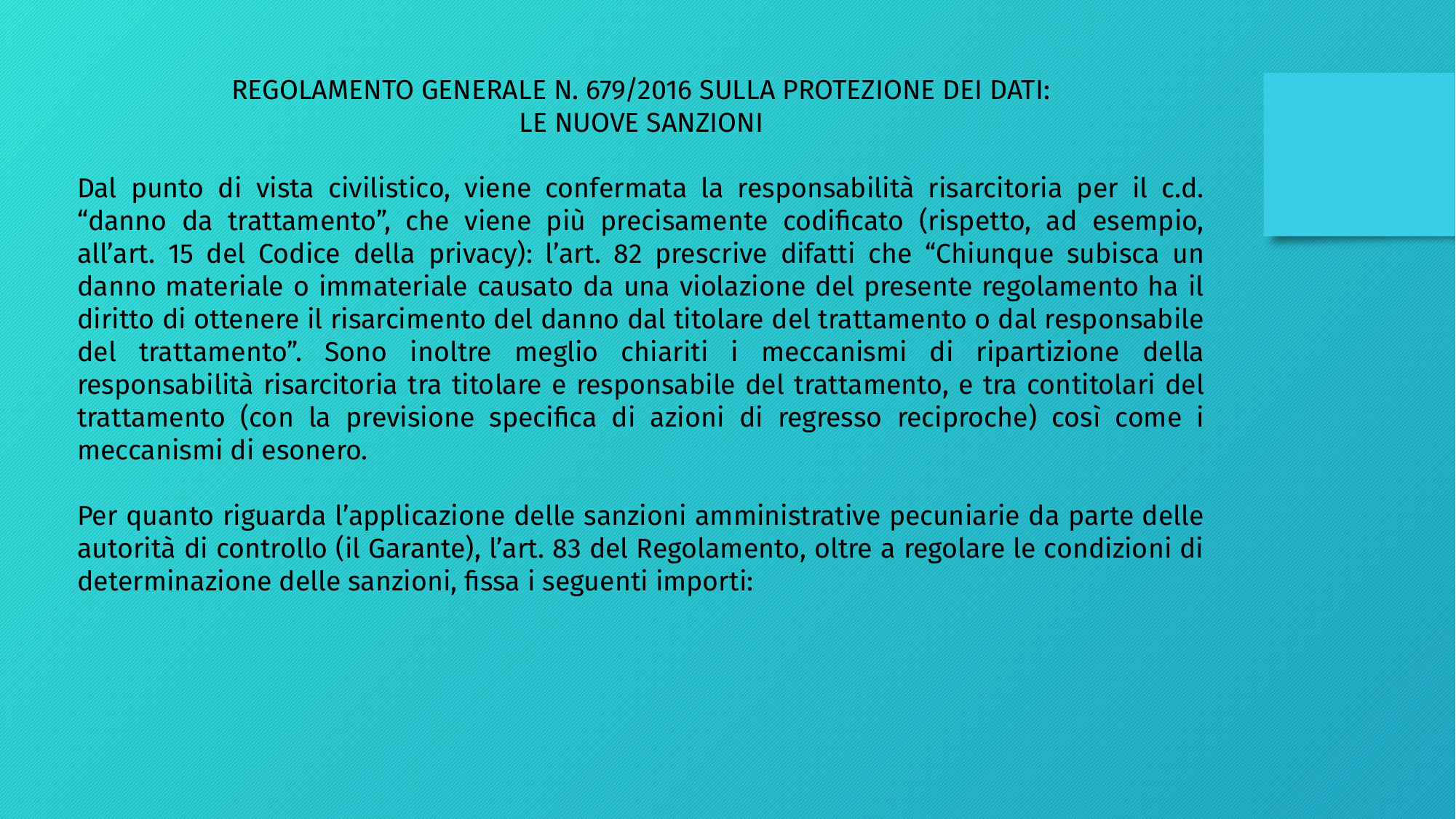

REGOLAMENTO GENERALE N. 679/2016 SULLA PROTEZIONE DEI DATI:
LE NUOVE SANZIONI

Dal punto di vista civilistico, viene confermata la responsabilità risarcitoria per il c.d. “danno da trattamento”, che viene più precisamente codificato (rispetto, ad esempio, all’art. 15 del Codice della privacy): l’art. 82 prescrive difatti che “Chiunque subisca un danno materiale o immateriale causato da una violazione del presente regolamento ha il diritto di ottenere il risarcimento del danno dal titolare del trattamento o dal responsabile del trattamento”. Sono inoltre meglio chiariti i meccanismi di ripartizione della responsabilità risarcitoria tra titolare e responsabile del trattamento, e tra contitolari del trattamento (con la previsione specifica di azioni di regresso reciproche) così come i meccanismi di esonero.

Per quanto riguarda l’applicazione delle sanzioni amministrative pecuniarie da parte delle autorità di controllo (il Garante), l’art. 83 del Regolamento, oltre a regolare le condizioni di determinazione delle sanzioni, fissa i seguenti importi: